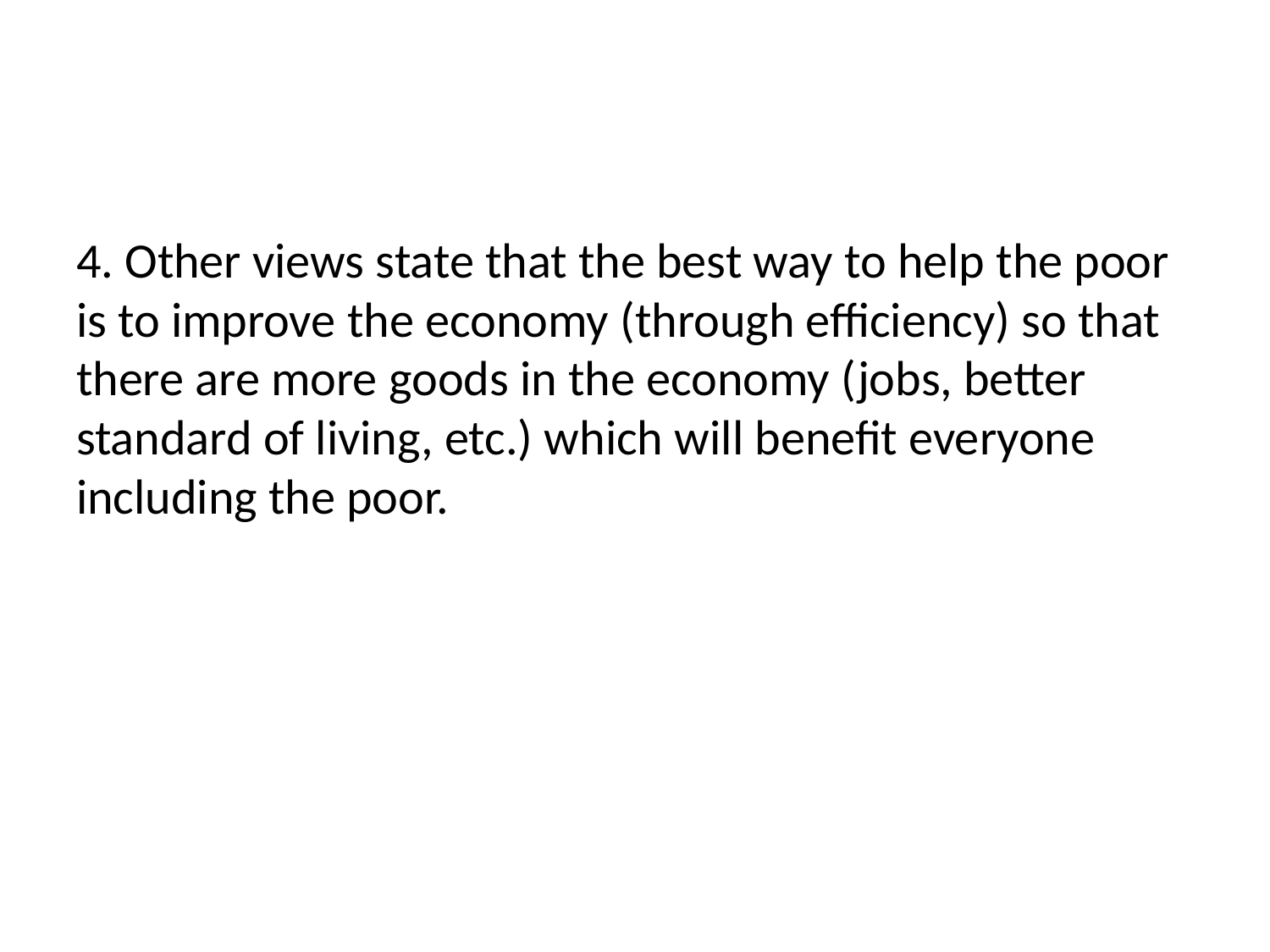

#
4. Other views state that the best way to help the poor is to improve the economy (through efficiency) so that there are more goods in the economy (jobs, better standard of living, etc.) which will benefit everyone including the poor.